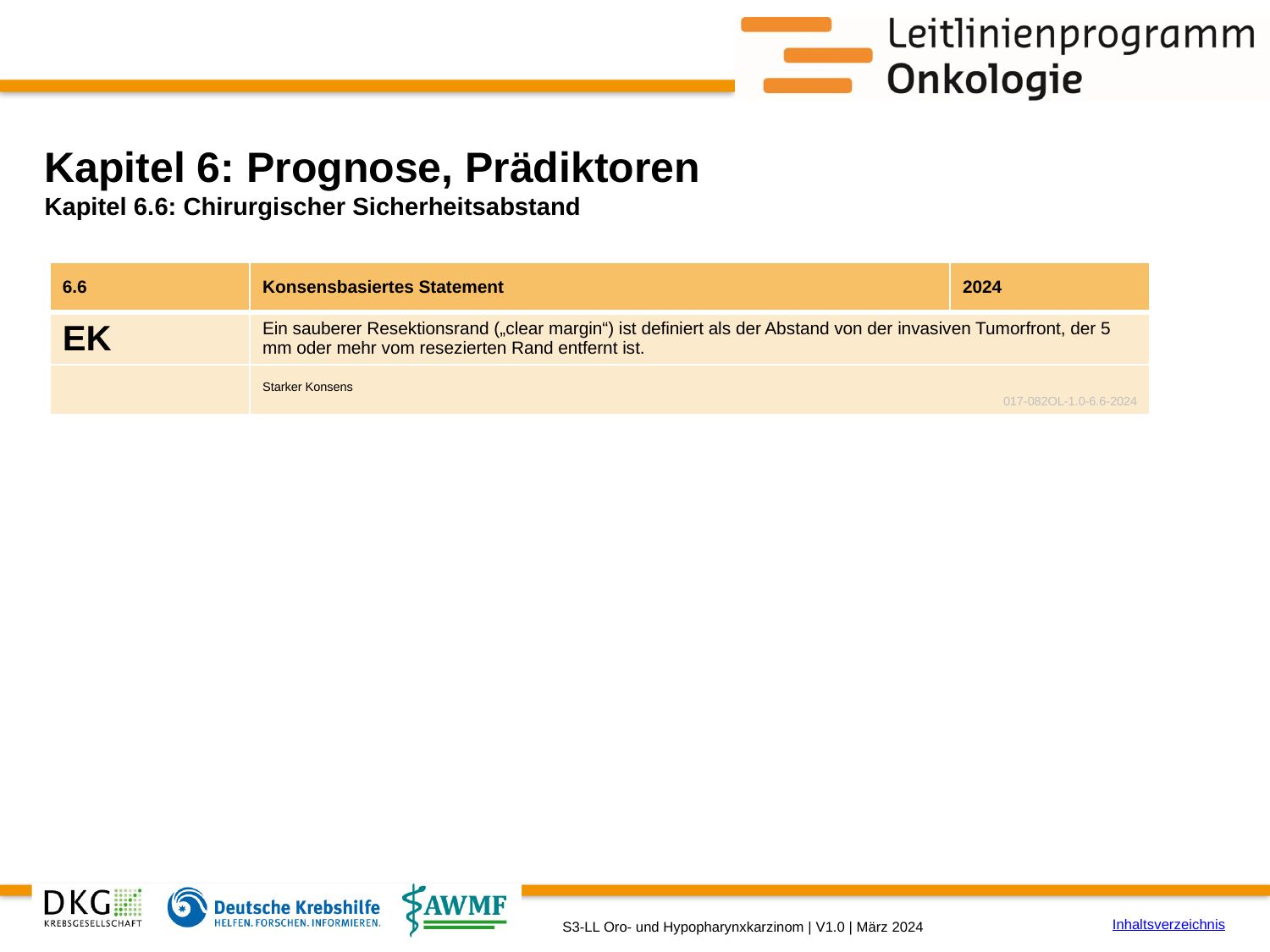

# Kapitel 6: Prognose, Prädiktoren
Kapitel 6.6: Chirurgischer Sicherheitsabstand
| 6.6 | Konsensbasiertes Statement | 2024 |
| --- | --- | --- |
| EK | Ein sauberer Resektionsrand („clear margin“) ist definiert als der Abstand von der invasiven Tumorfront, der 5 mm oder mehr vom resezierten Rand entfernt ist. |  |
|  | Starker Konsens 017-082OL-1.0-6.6-2024 |  |
Inhaltsverzeichnis
S3-LL Oro- und Hypopharynxkarzinom | V1.0 | März 2024